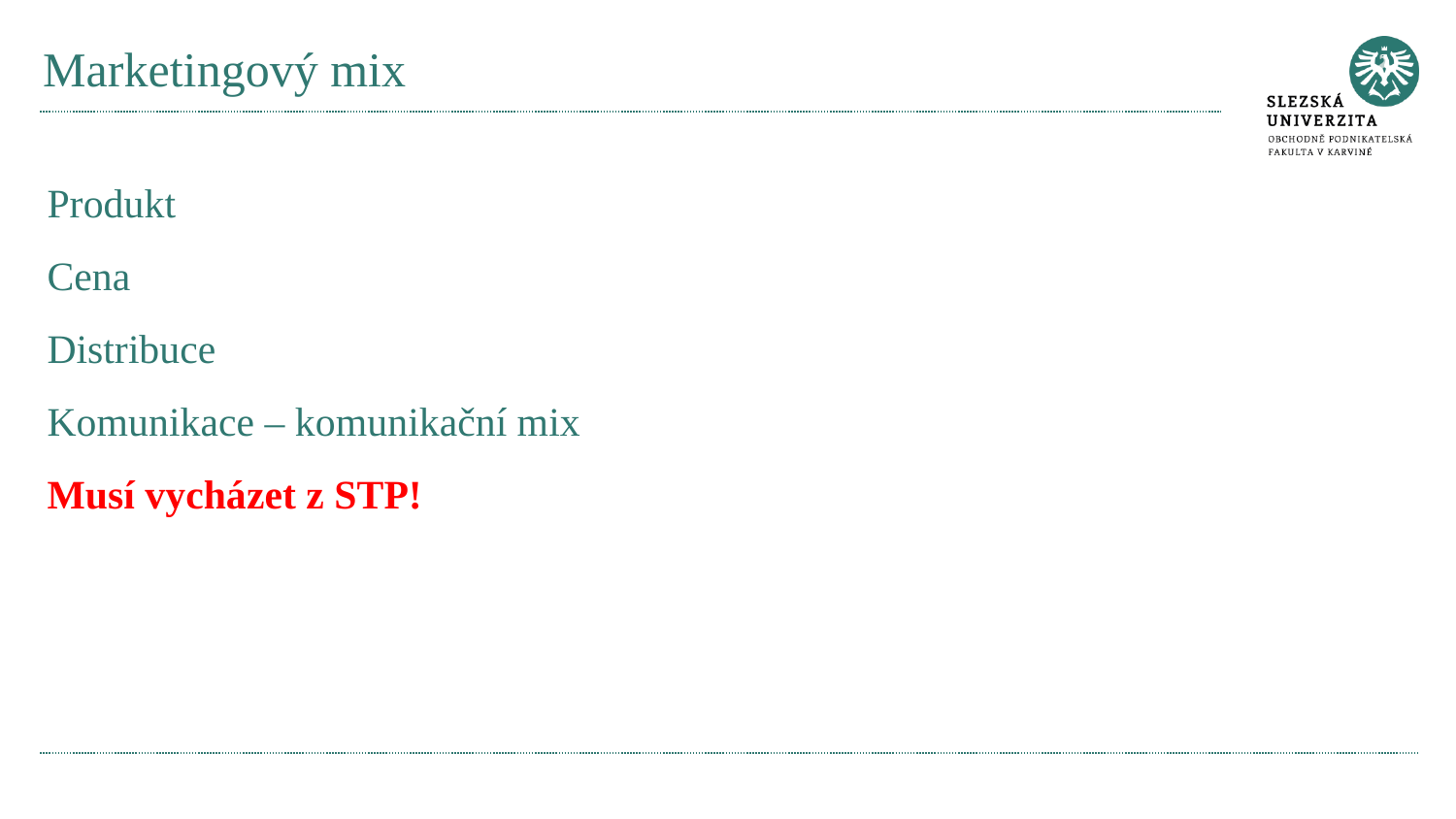

# Marketingový mix
Produkt
Cena
Distribuce
Komunikace – komunikační mix
Musí vycházet z STP!